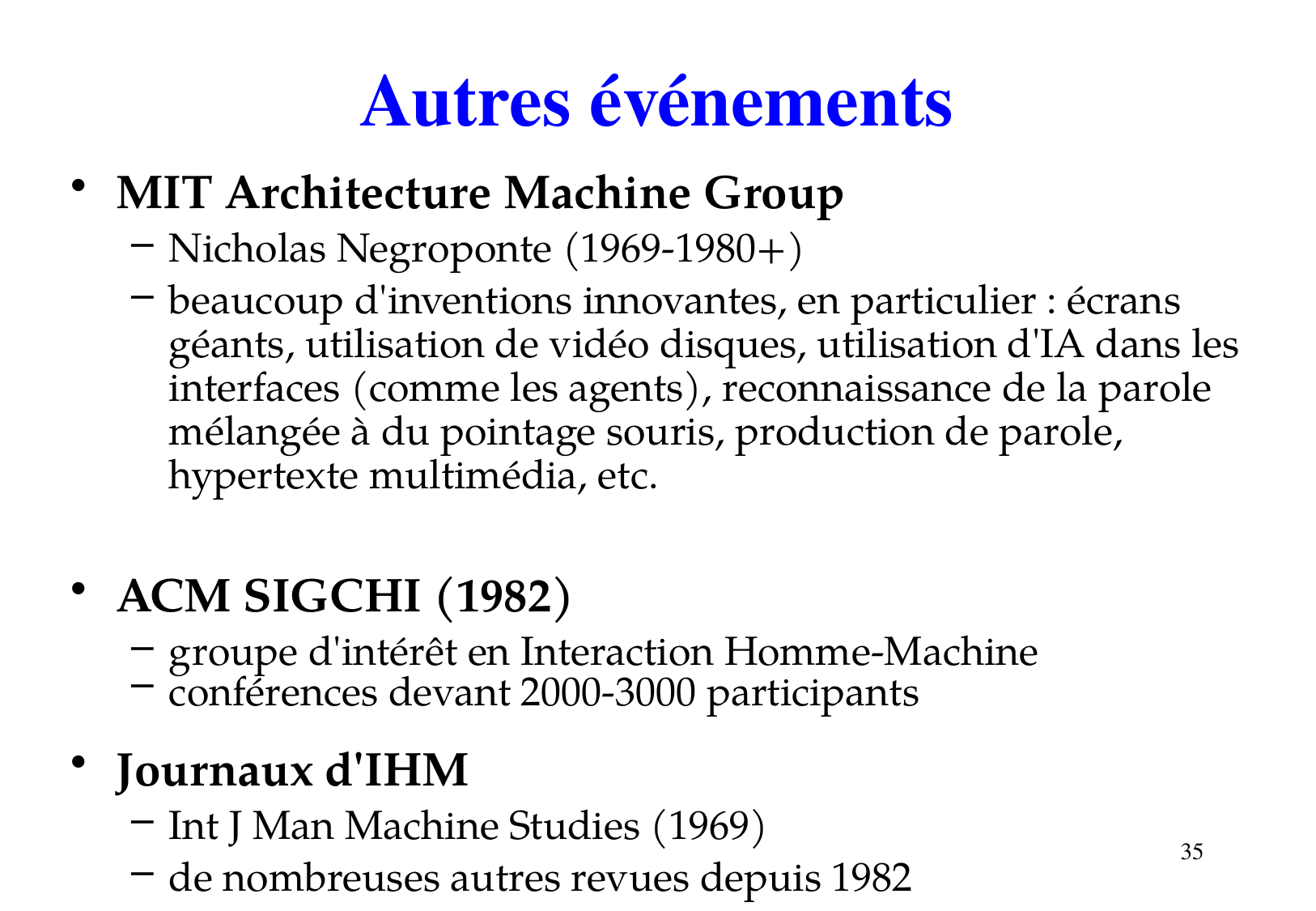

# Autres événements
MIT Architecture Machine Group
Nicholas Negroponte (1969-1980+)
beaucoup d'inventions innovantes, en particulier : écrans géants, utilisation de vidéo disques, utilisation d'IA dans les interfaces (comme les agents), reconnaissance de la parole mélangée à du pointage souris, production de parole, hypertexte multimédia, etc.

ACM SIGCHI (1982)
groupe d'intérêt en Interaction Homme-Machine
conférences devant 2000-3000 participants
Journaux d'IHM
Int J Man Machine Studies (1969)
de nombreuses autres revues depuis 1982
35